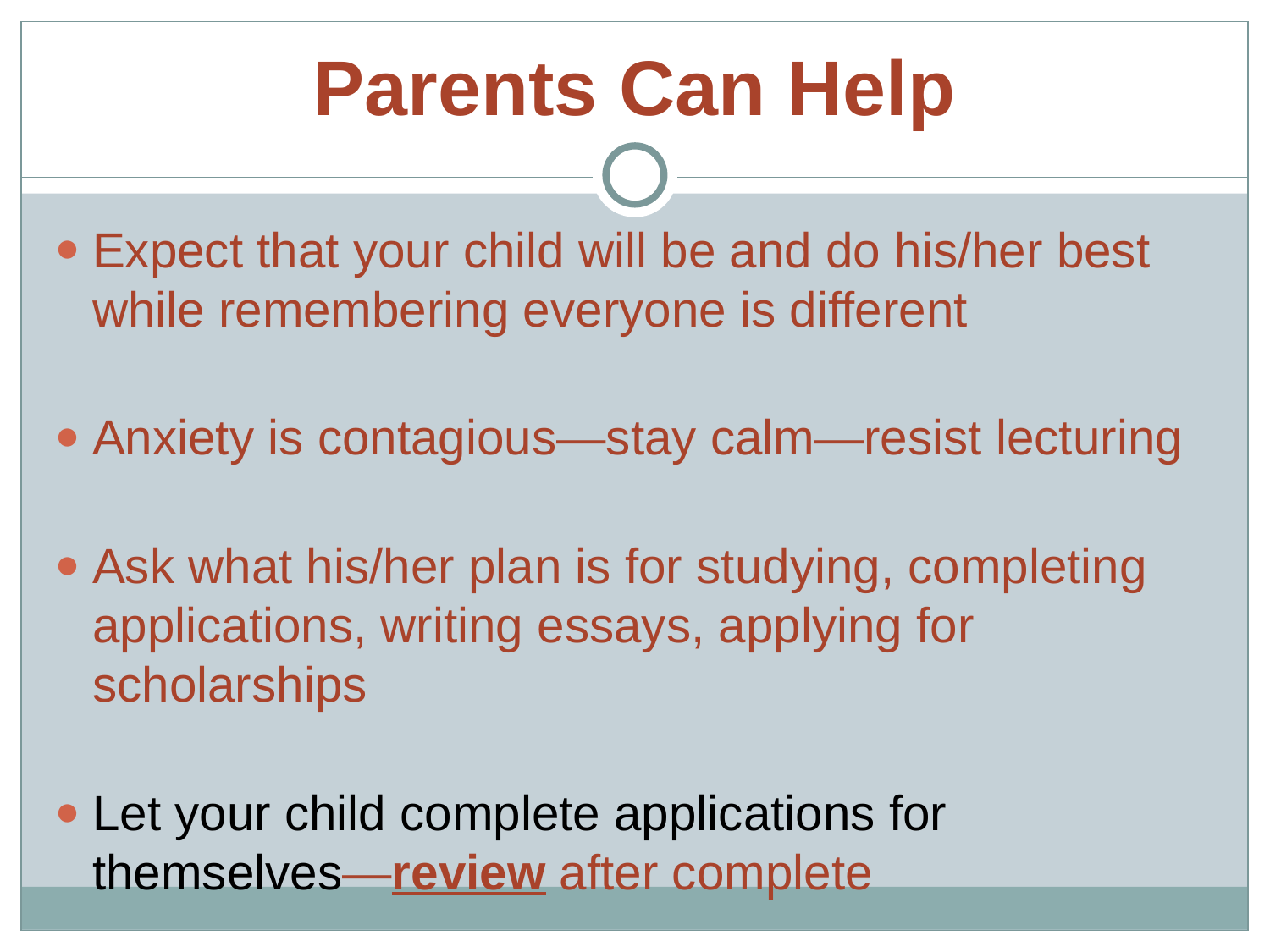

# Parents Can Help
Expect that your child will be and do his/her best while remembering everyone is different
Anxiety is contagious—stay calm—resist lecturing
Ask what his/her plan is for studying, completing applications, writing essays, applying for scholarships
Let your child complete applications for themselves—review after complete